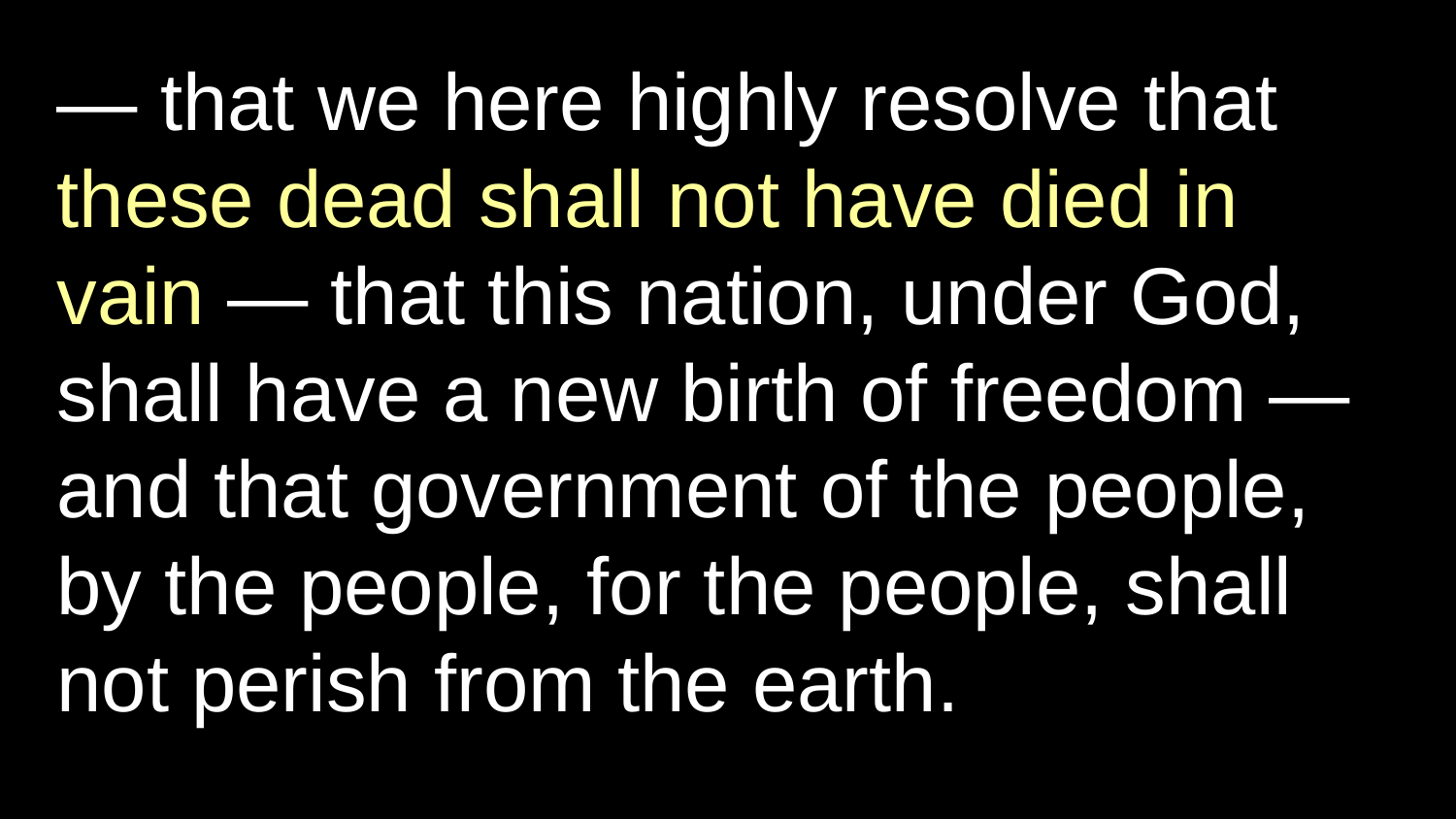

— that we here highly resolve that these dead shall not have died in vain — that this nation, under God, shall have a new birth of freedom — and that government of the people, by the people, for the people, shall not perish from the earth.